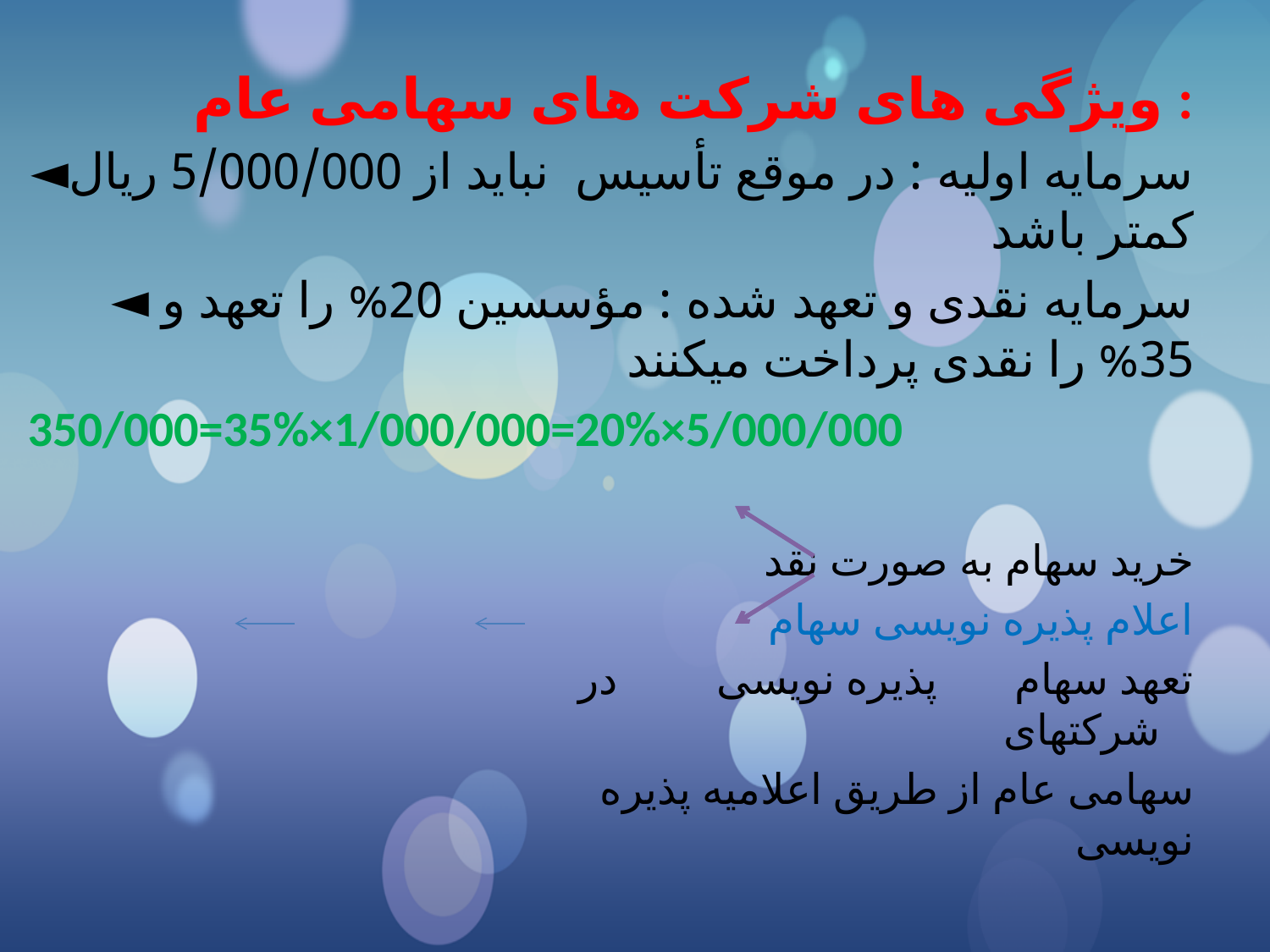

ویژگی های شرکت های سهامی عام :
◄سرمایه اولیه : در موقع تأسیس  نباید از 5/000/000 ریال کمتر باشد
◄ سرمایه نقدی و تعهد شده : مؤسسین 20% را تعهد و 35% را نقدی پرداخت میکنند
350/000=35%×1/000/000=20%×5/000/000

 			             خرید سهام به صورت نقد
اعلام پذیره نویسی سهام
                                                  تعهد سهام       پذیره نویسی         در شرکتهای
                                                  سهامی عام از طریق اعلامیه پذیره نویسی